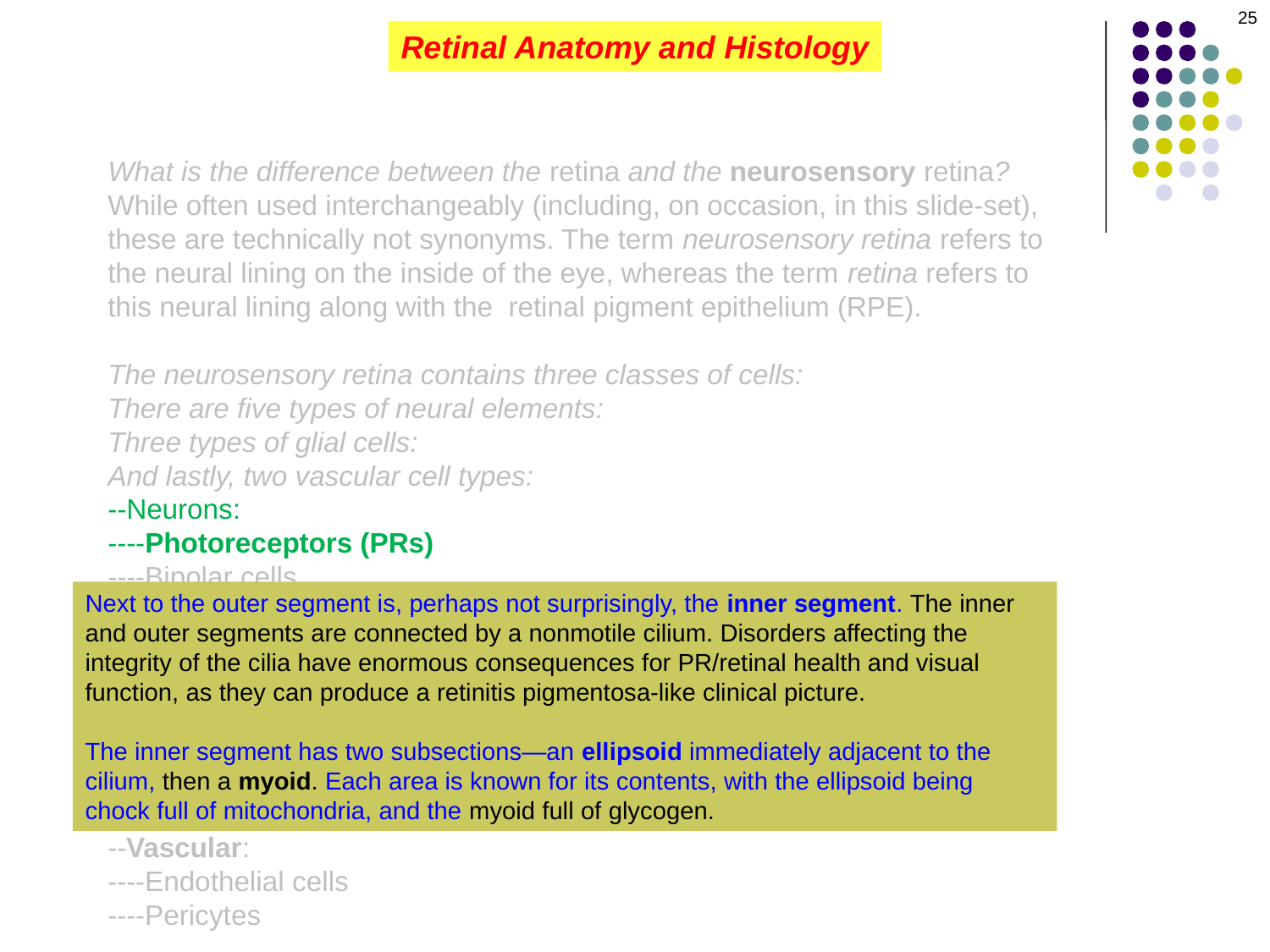

25
Retinal Anatomy and Histology
What is the difference between the retina and the neurosensory retina?
While often used interchangeably (including, on occasion, in this slide-set), these are technically not synonyms. The term neurosensory retina refers to the neural lining on the inside of the eye, whereas the term retina refers to this neural lining along with the  retinal pigment epithelium (RPE).

The neurosensory retina contains three classes of cells:
There are five types of neural elements:
Three types of glial cells:
And lastly, two vascular cell types:
--Neurons:
----Photoreceptors (PRs)
----Bipolar cells
----Ganglion cells
----Amacrine cells
----Horizontal cells
--Glial:
----Müeller cells
----Astrocytes
----Microglia
--Vascular:
----Endothelial cells
----Pericytes
Next to the outer segment is, perhaps not surprisingly, the inner segment. The inner and outer segments are connected by a nonmotile cilium. Disorders affecting the integrity of the cilia have enormous consequences for PR/retinal health and visual function, as they can produce a retinitis pigmentosa-like clinical picture.

The inner segment has two subsections—an ellipsoid immediately adjacent to the cilium, then a myoid. Each area is known for its contents, with the ellipsoid being chock full of mitochondria, and the myoid full of glycogen.